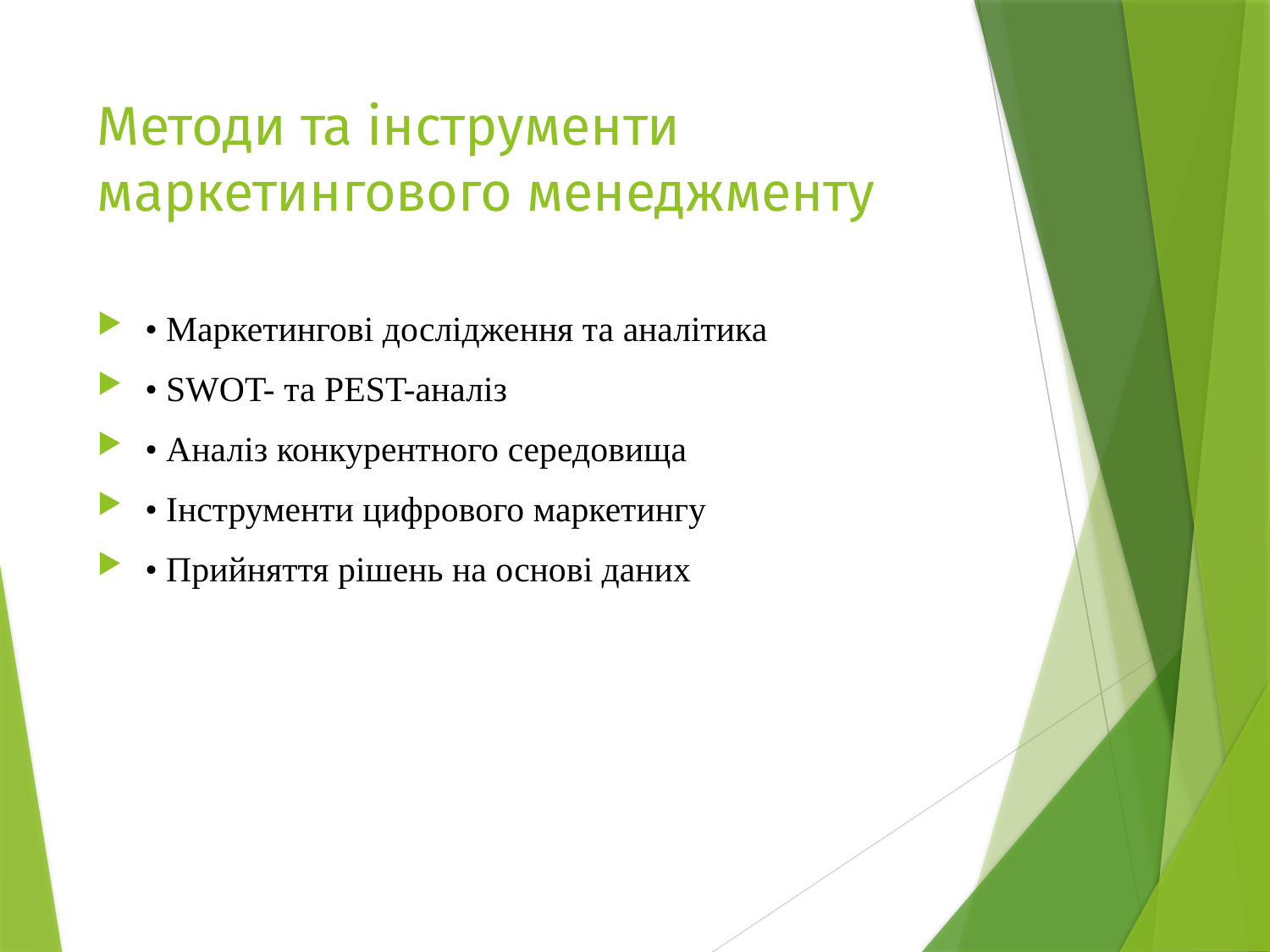

# Методи та інструменти маркетингового менеджменту
• Маркетингові дослідження та аналітика
• SWOT- та PEST-аналіз
• Аналіз конкурентного середовища
• Інструменти цифрового маркетингу
• Прийняття рішень на основі даних